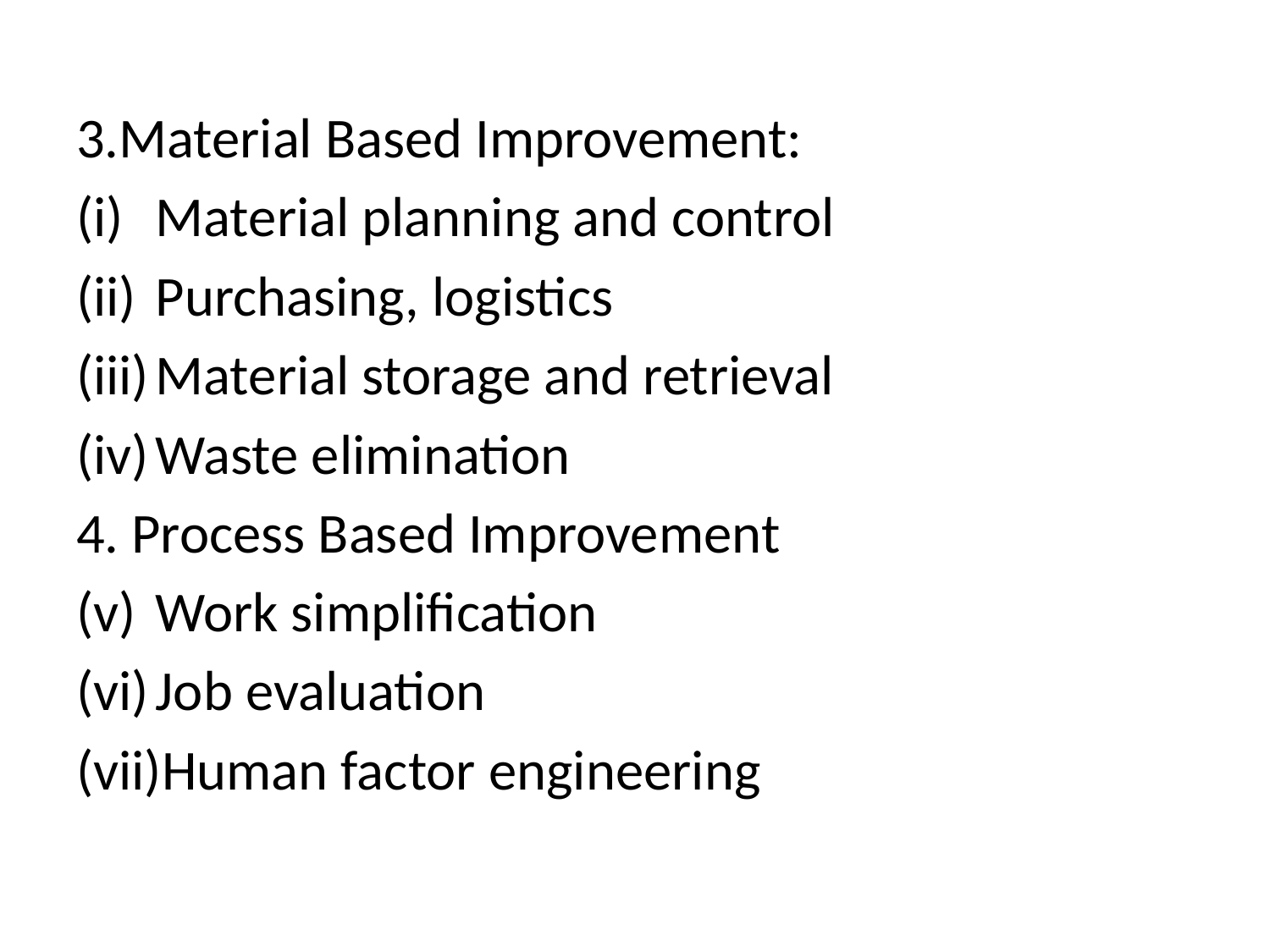

3.Material Based Improvement:
Material planning and control
Purchasing, logistics
Material storage and retrieval
Waste elimination
4. Process Based Improvement
Work simplification
Job evaluation
Human factor engineering